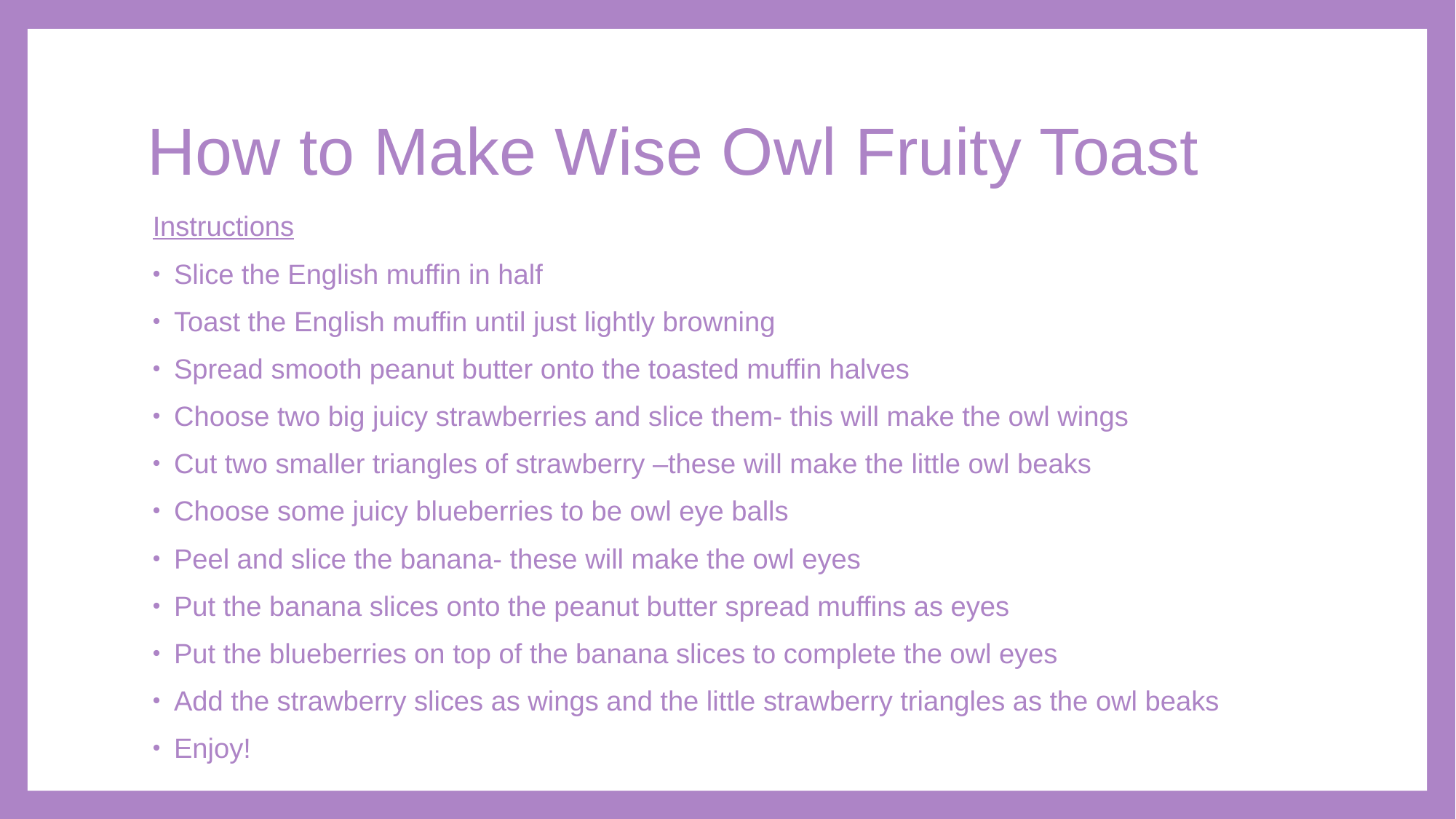

# How to Make Wise Owl Fruity Toast
Instructions
Slice the English muffin in half
Toast the English muffin until just lightly browning
Spread smooth peanut butter onto the toasted muffin halves
Choose two big juicy strawberries and slice them- this will make the owl wings
Cut two smaller triangles of strawberry –these will make the little owl beaks
Choose some juicy blueberries to be owl eye balls
Peel and slice the banana- these will make the owl eyes
Put the banana slices onto the peanut butter spread muffins as eyes
Put the blueberries on top of the banana slices to complete the owl eyes
Add the strawberry slices as wings and the little strawberry triangles as the owl beaks
Enjoy!